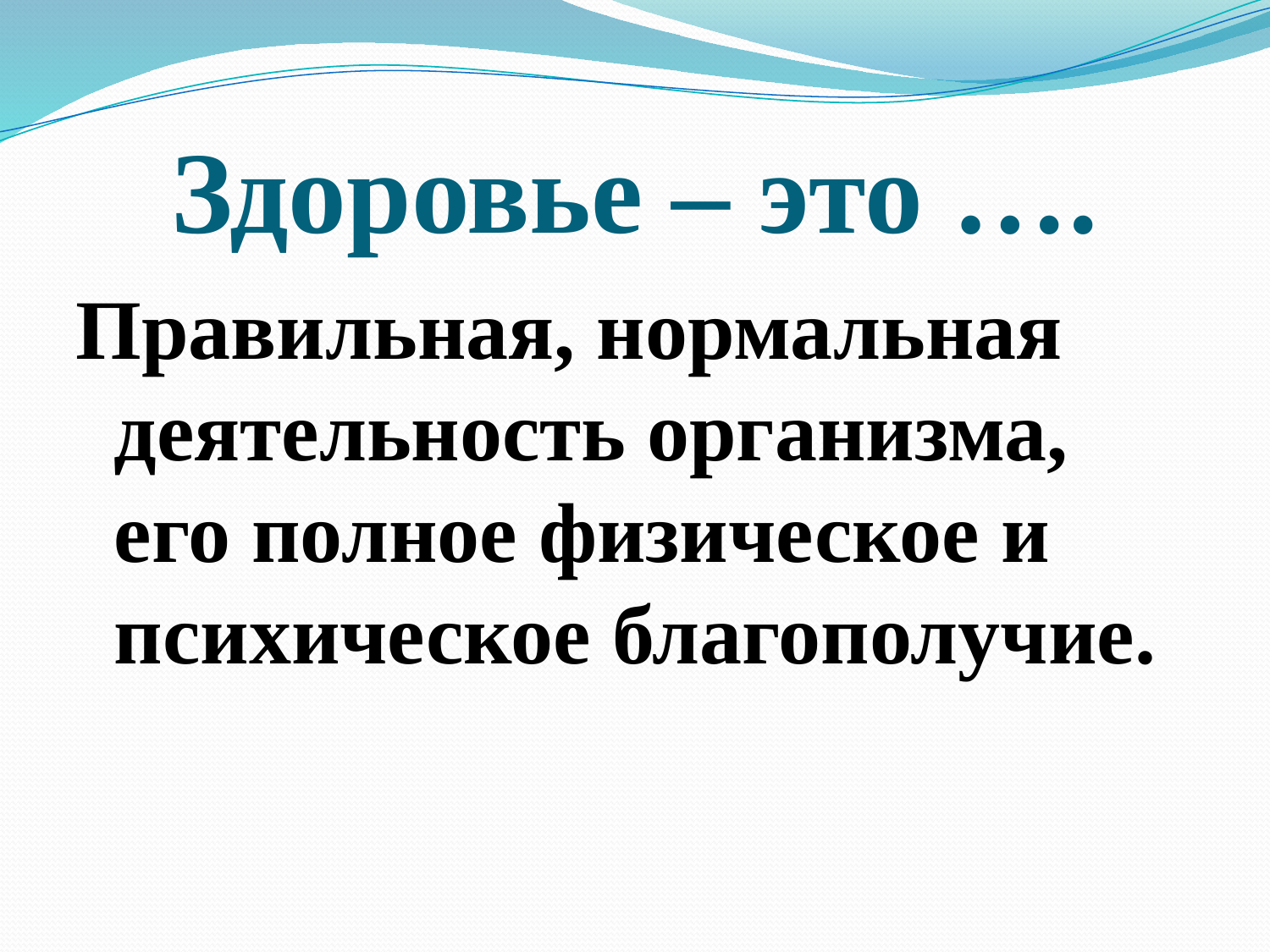

# Здоровье – это ….
Правильная, нормальная деятельность организма, его полное физическое и психическое благополучие.